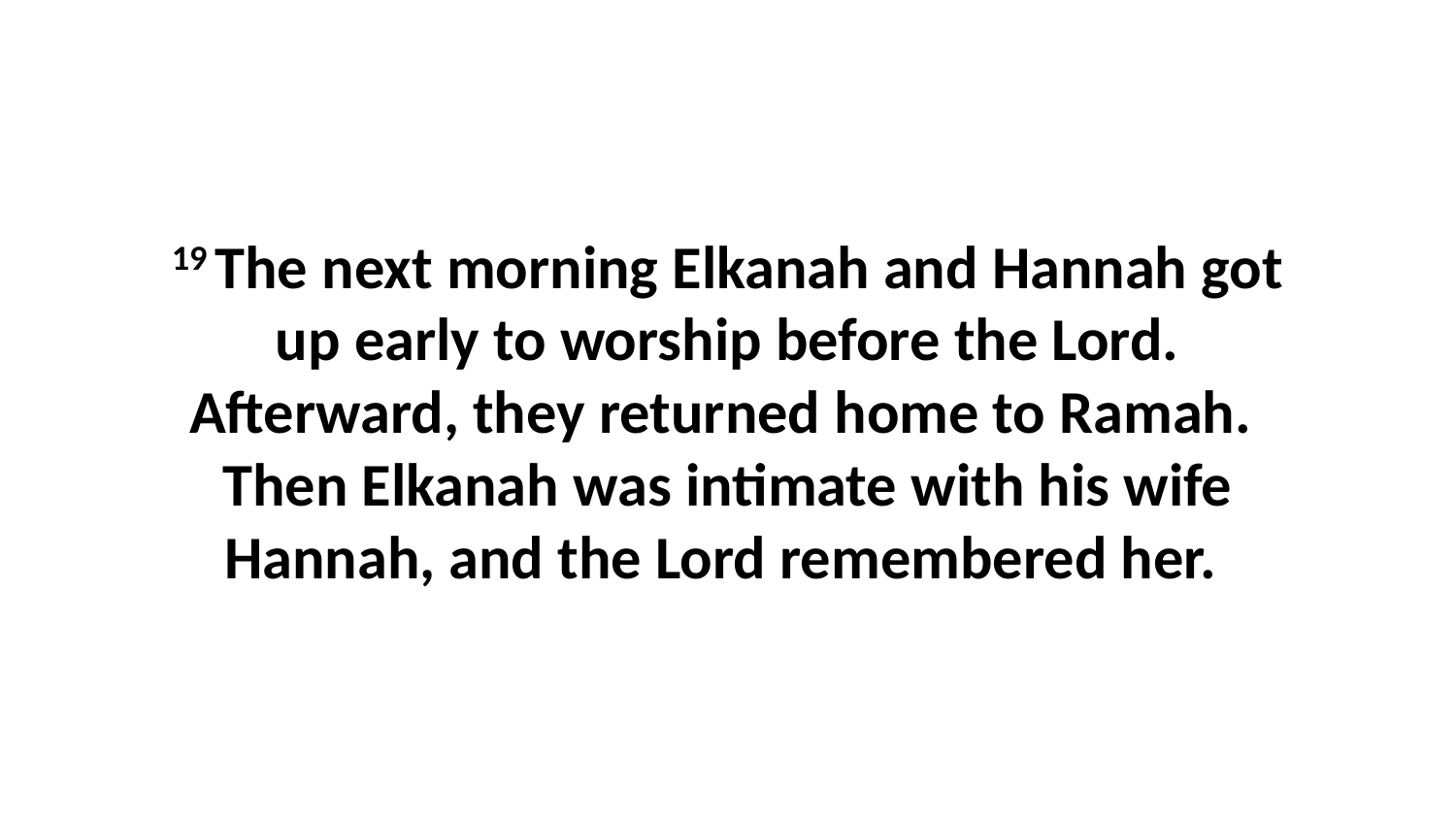

19 The next morning Elkanah and Hannah got up early to worship before the Lord. Afterward, they returned home to Ramah.  Then Elkanah was intimate with his wife Hannah, and the Lord remembered her.